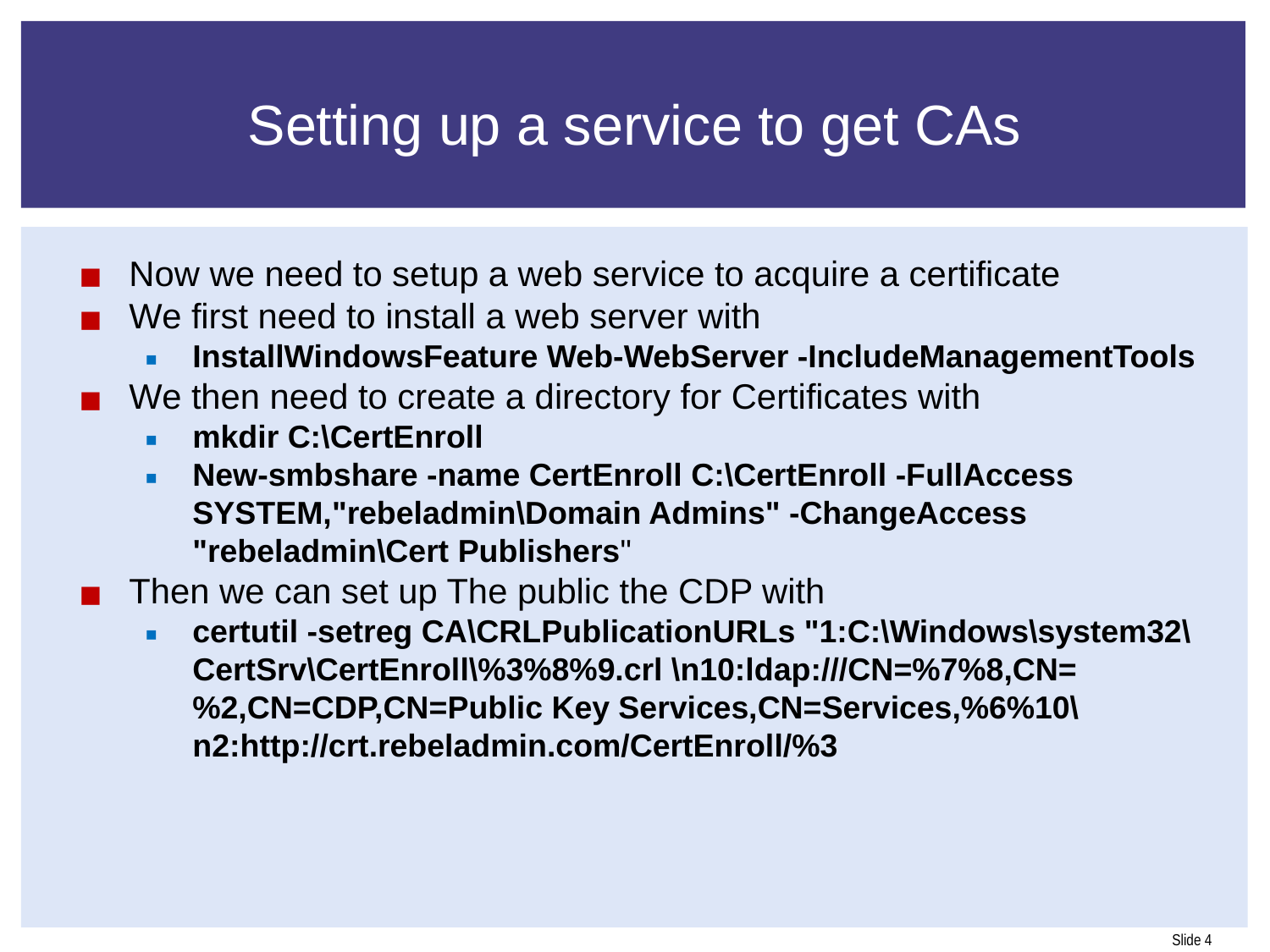

# Setting up a service to get CAs
Now we need to setup a web service to acquire a certificate
We first need to install a web server with
InstallWindowsFeature Web-WebServer -IncludeManagementTools
We then need to create a directory for Certificates with
mkdir C:\CertEnroll
New-smbshare -name CertEnroll C:\CertEnroll -FullAccess SYSTEM,"rebeladmin\Domain Admins" -ChangeAccess "rebeladmin\Cert Publishers"
Then we can set up The public the CDP with
certutil -setreg CA\CRLPublicationURLs "1:C:\Windows\system32\CertSrv\CertEnroll\%3%8%9.crl \n10:ldap:///CN=%7%8,CN=%2,CN=CDP,CN=Public Key Services,CN=Services,%6%10\n2:http://crt.rebeladmin.com/CertEnroll/%3